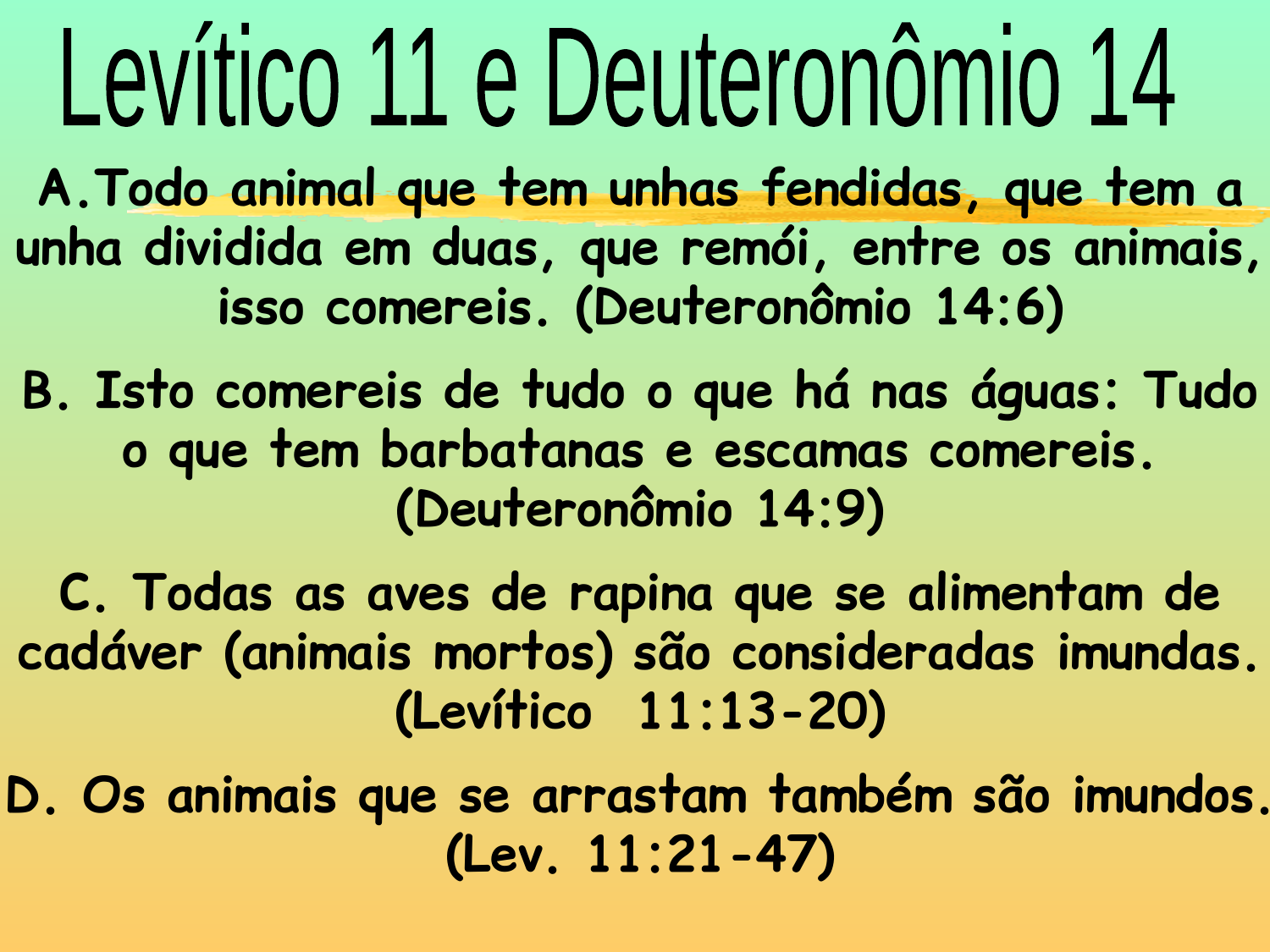

Levítico 11 e Deuteronômio 14

A.Todo animal que tem unhas fendidas, que tem a unha dividida em duas, que remói, entre os animais, isso comereis. (Deuteronômio 14:6)
B. Isto comereis de tudo o que há nas águas: Tudo o que tem barbatanas e escamas comereis. (Deuteronômio 14:9)
C. Todas as aves de rapina que se alimentam de cadáver (animais mortos) são consideradas imundas. (Levítico  11:13-20)
D. Os animais que se arrastam também são imundos. (Lev. 11:21-47)